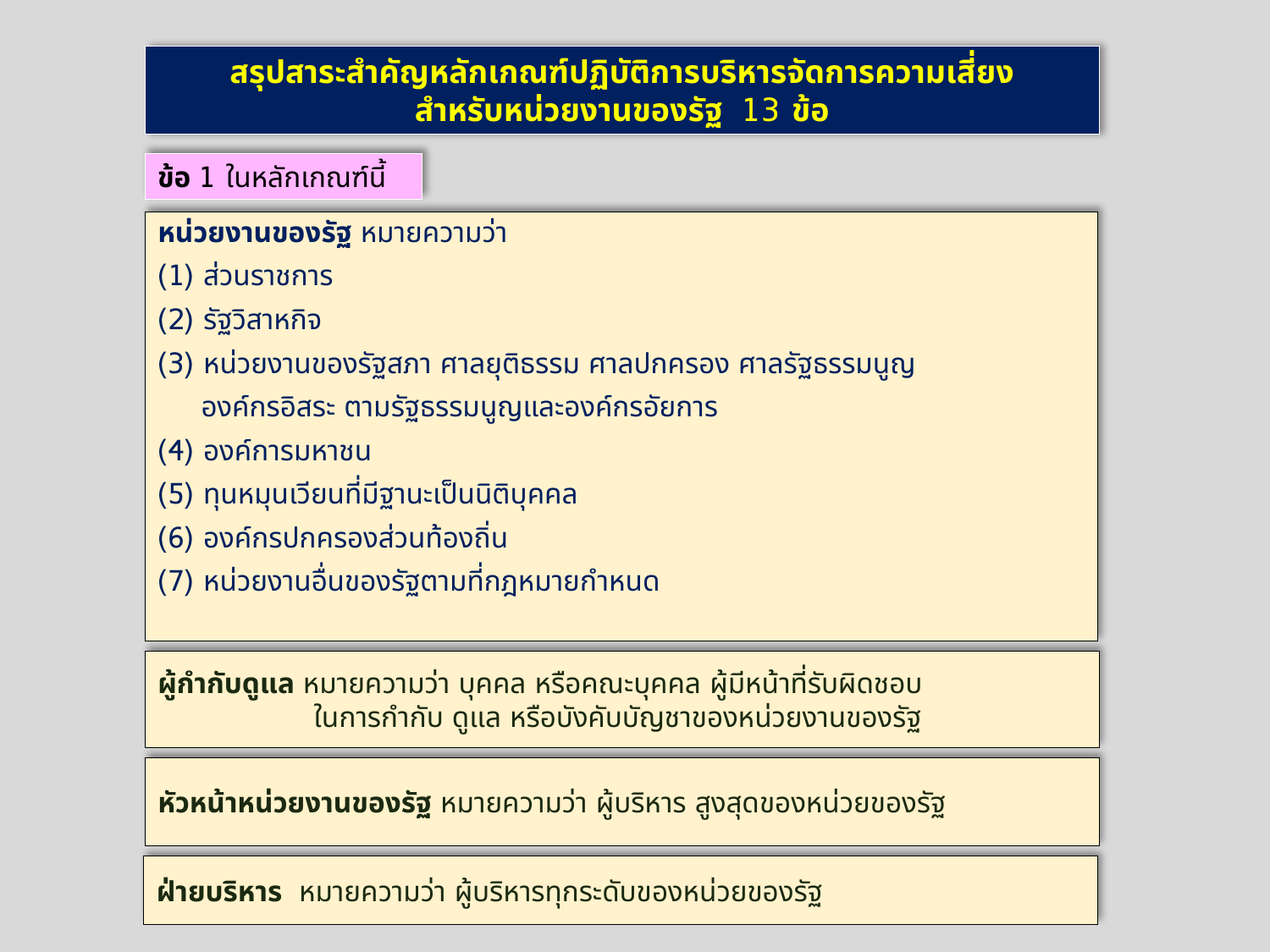

สรุปสาระสำคัญหลักเกณฑ์ปฏิบัติการบริหารจัดการความเสี่ยง
สำหรับหน่วยงานของรัฐ  13 ข้อ
ข้อ 1 ในหลักเกณฑ์นี้
หน่วยงานของรัฐ หมายความว่า
(1) ส่วนราชการ
(2) รัฐวิสาหกิจ
(3) หน่วยงานของรัฐสภา ศาลยุติธรรม ศาลปกครอง ศาลรัฐธรรมนูญ
     องค์กรอิสระ ตามรัฐธรรมนูญและองค์กรอัยการ
(4) องค์การมหาชน
(5) ทุนหมุนเวียนที่มีฐานะเป็นนิติบุคคล
(6) องค์กรปกครองส่วนท้องถิ่น
(7) หน่วยงานอื่นของรัฐตามที่กฎหมายกำหนด

ผู้กำกับดูแล หมายความว่า บุคคล หรือคณะบุคคล ผู้มีหน้าที่รับผิดชอบ
                  ในการกำกับ ดูแล หรือบังคับบัญชาของหน่วยงานของรัฐ
หัวหน้าหน่วยงานของรัฐ หมายความว่า ผู้บริหาร สูงสุดของหน่วยของรัฐ
ฝ่ายบริหาร  หมายความว่า ผู้บริหารทุกระดับของหน่วยของรัฐ